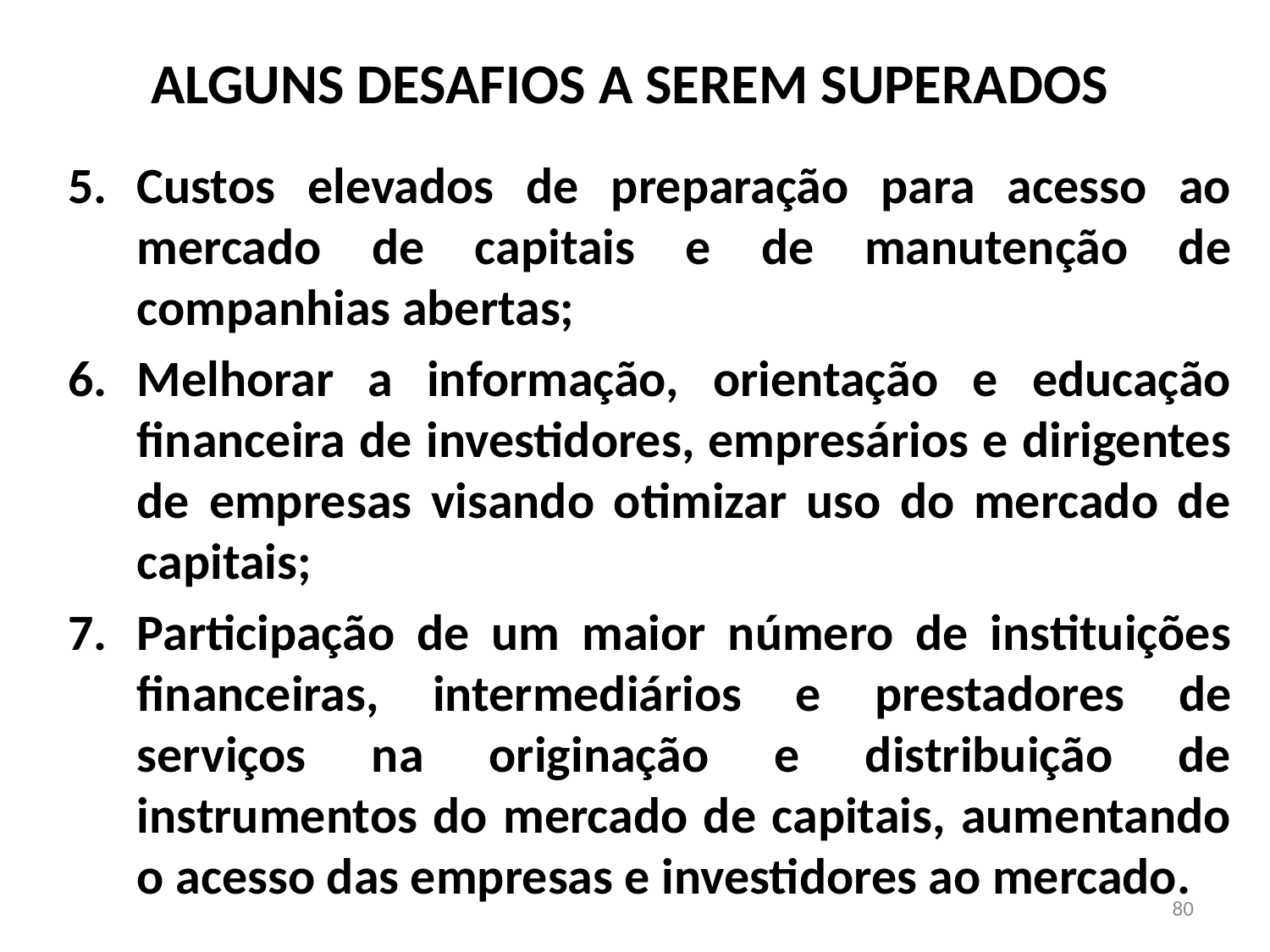

# ALGUNS DESAFIOS A SEREM SUPERADOS
Custos elevados de preparação para acesso ao mercado de capitais e de manutenção de companhias abertas;
Melhorar a informação, orientação e educação financeira de investidores, empresários e dirigentes de empresas visando otimizar uso do mercado de capitais;
Participação de um maior número de instituições financeiras, intermediários e prestadores de serviços na originação e distribuição de instrumentos do mercado de capitais, aumentando o acesso das empresas e investidores ao mercado.

80